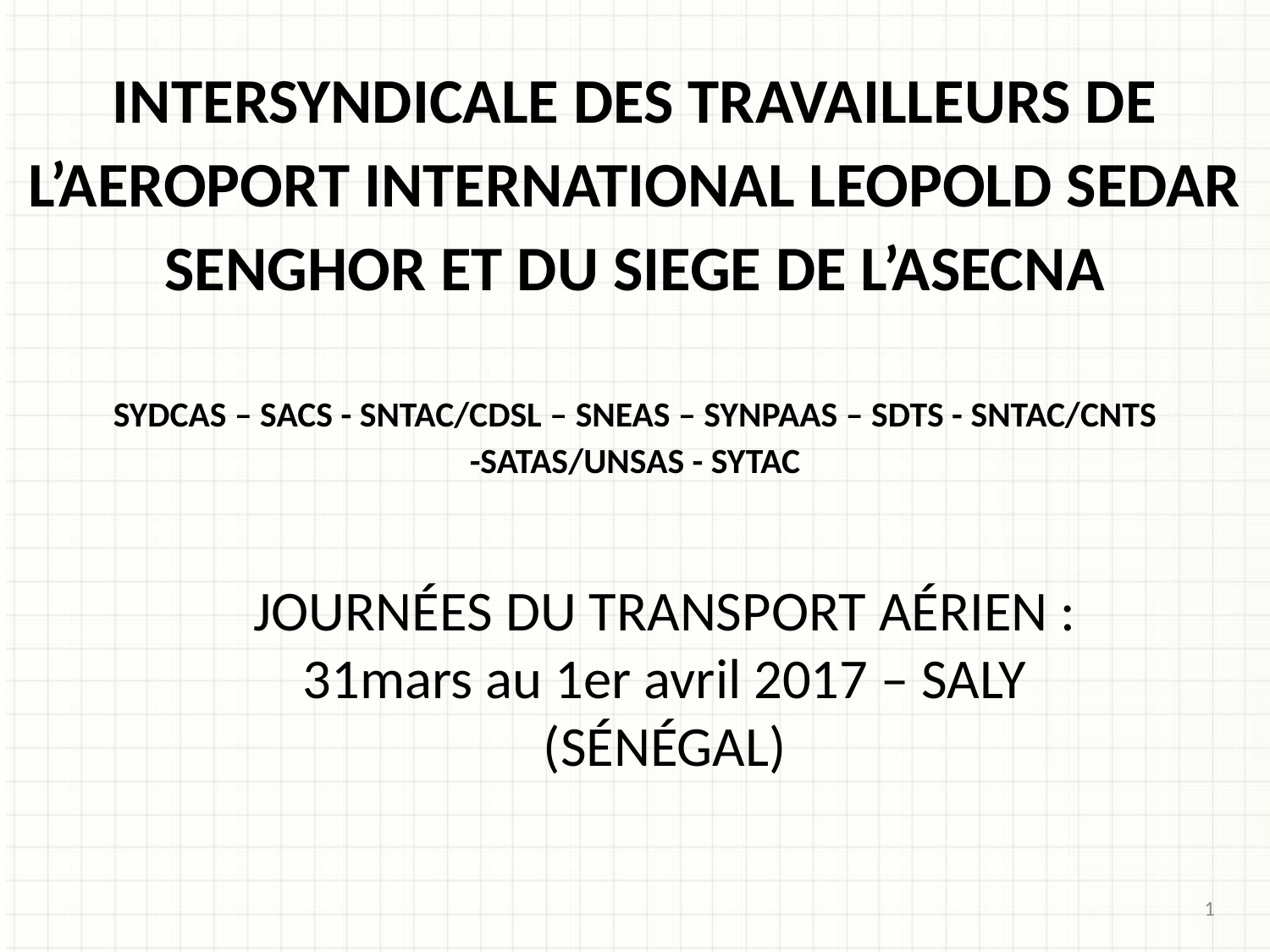

INTERSYNDICALE DES TRAVAILLEURS DE L’AEROPORT INTERNATIONAL LEOPOLD SEDAR SENGHOR ET DU SIEGE DE L’ASECNA

SYDCAS – SACS - SNTAC/CDSL – SNEAS – SYNPAAS – SDTS - SNTAC/CNTS -SATAS/UNSAS - SYTAC
JOURNÉES DU TRANSPORT AÉRIEN : 31mars au 1er avril 2017 – SALY (SÉNÉGAL)
1